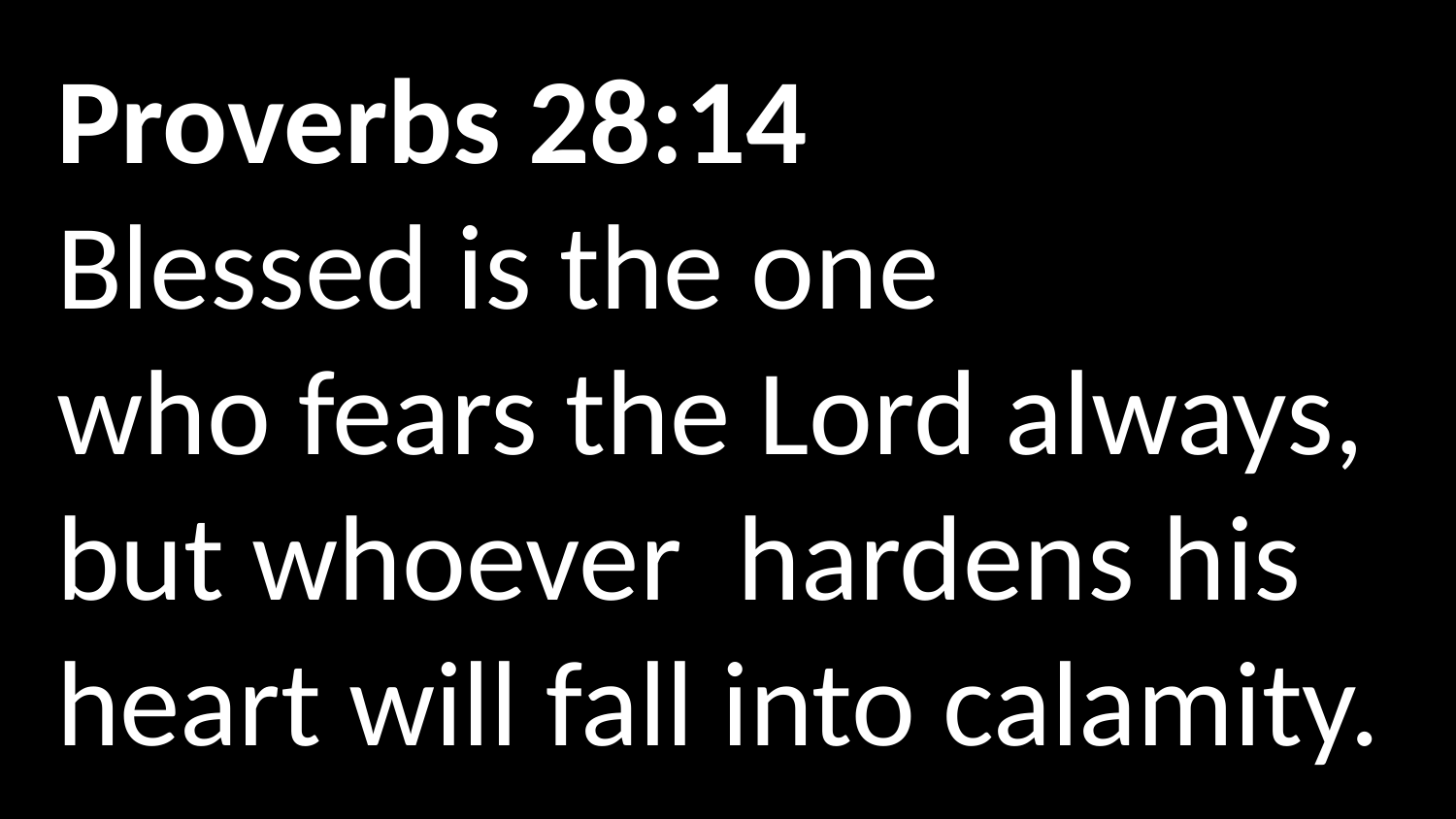

Proverbs 28:14
Blessed is the one who fears the Lord always, but whoever  hardens his heart will fall into calamity.